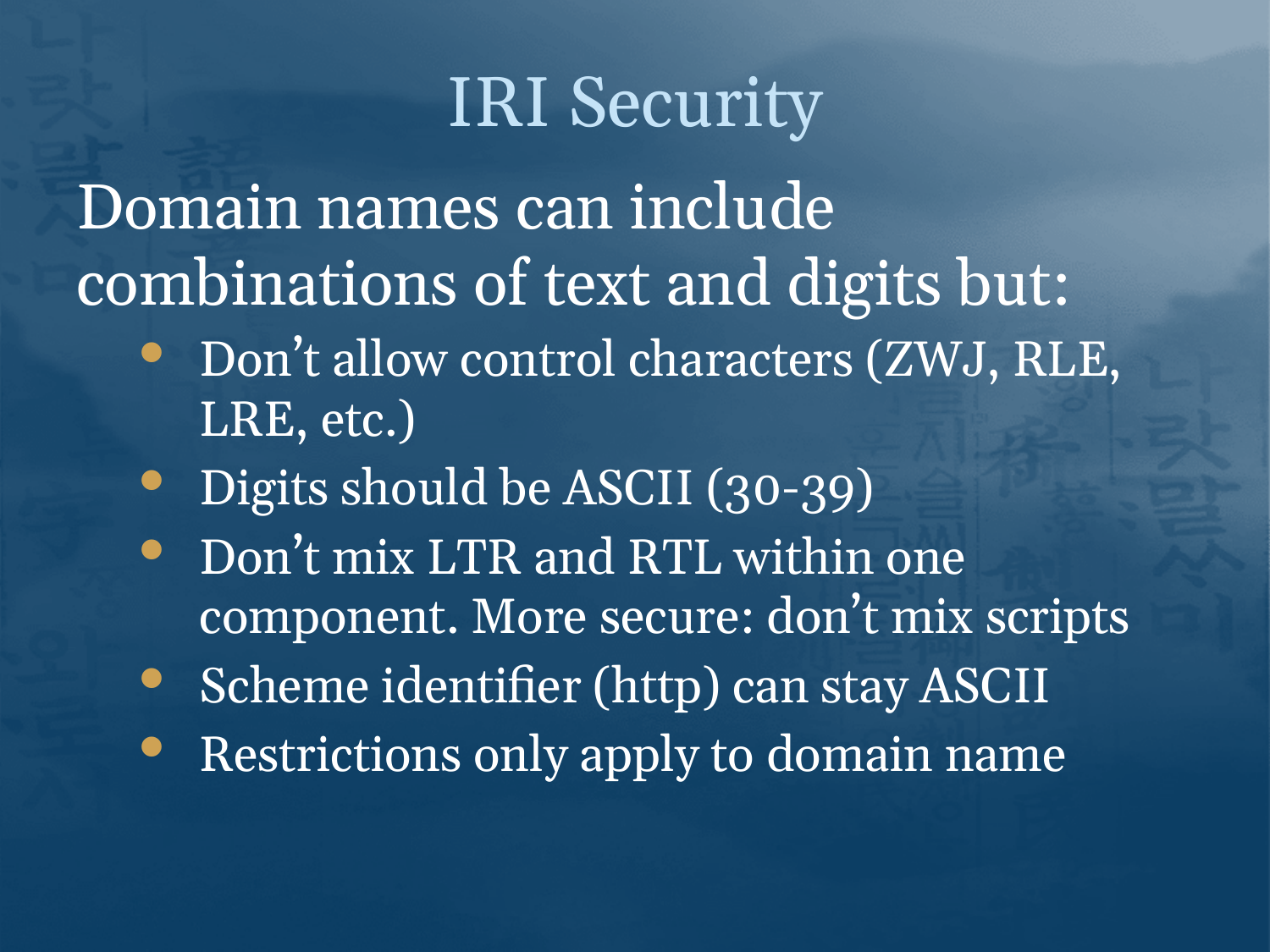

# IRI Security
Domain names can include combinations of text and digits but:
Don’t allow control characters (ZWJ, RLE, LRE, etc.)
Digits should be ASCII (30-39)
Don’t mix LTR and RTL within one component. More secure: don’t mix scripts
Scheme identifier (http) can stay ASCII
Restrictions only apply to domain name